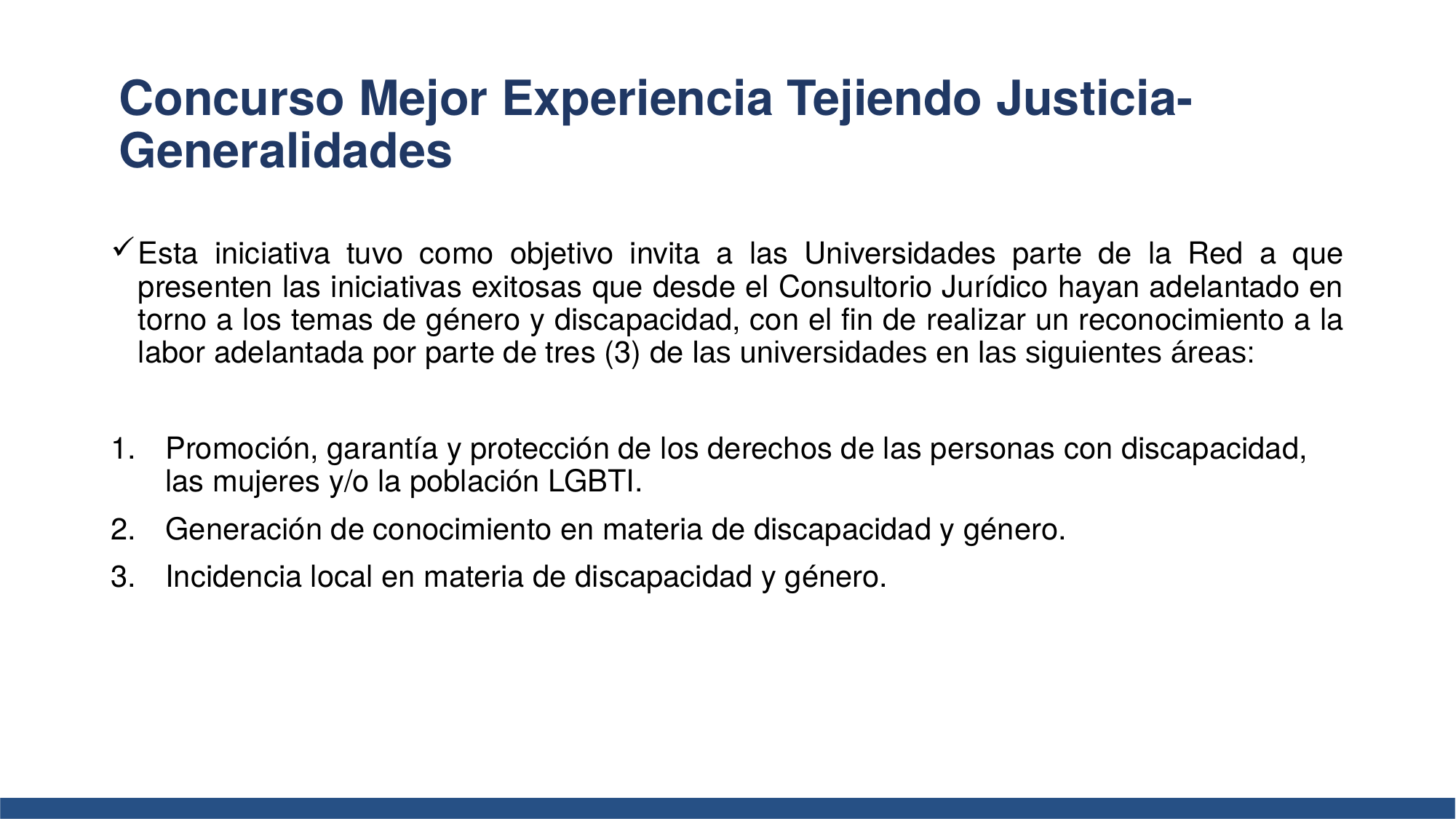

Concurso Mejor Experiencia Tejiendo Justicia- Generalidades
Esta iniciativa tuvo como objetivo invita a las Universidades parte de la Red a que presenten las iniciativas exitosas que desde el Consultorio Jurídico hayan adelantado en torno a los temas de género y discapacidad, con el fin de realizar un reconocimiento a la labor adelantada por parte de tres (3) de las universidades en las siguientes áreas:

Promoción, garantía y protección de los derechos de las personas con discapacidad, las mujeres y/o la población LGBTI.
Generación de conocimiento en materia de discapacidad y género.
Incidencia local en materia de discapacidad y género.